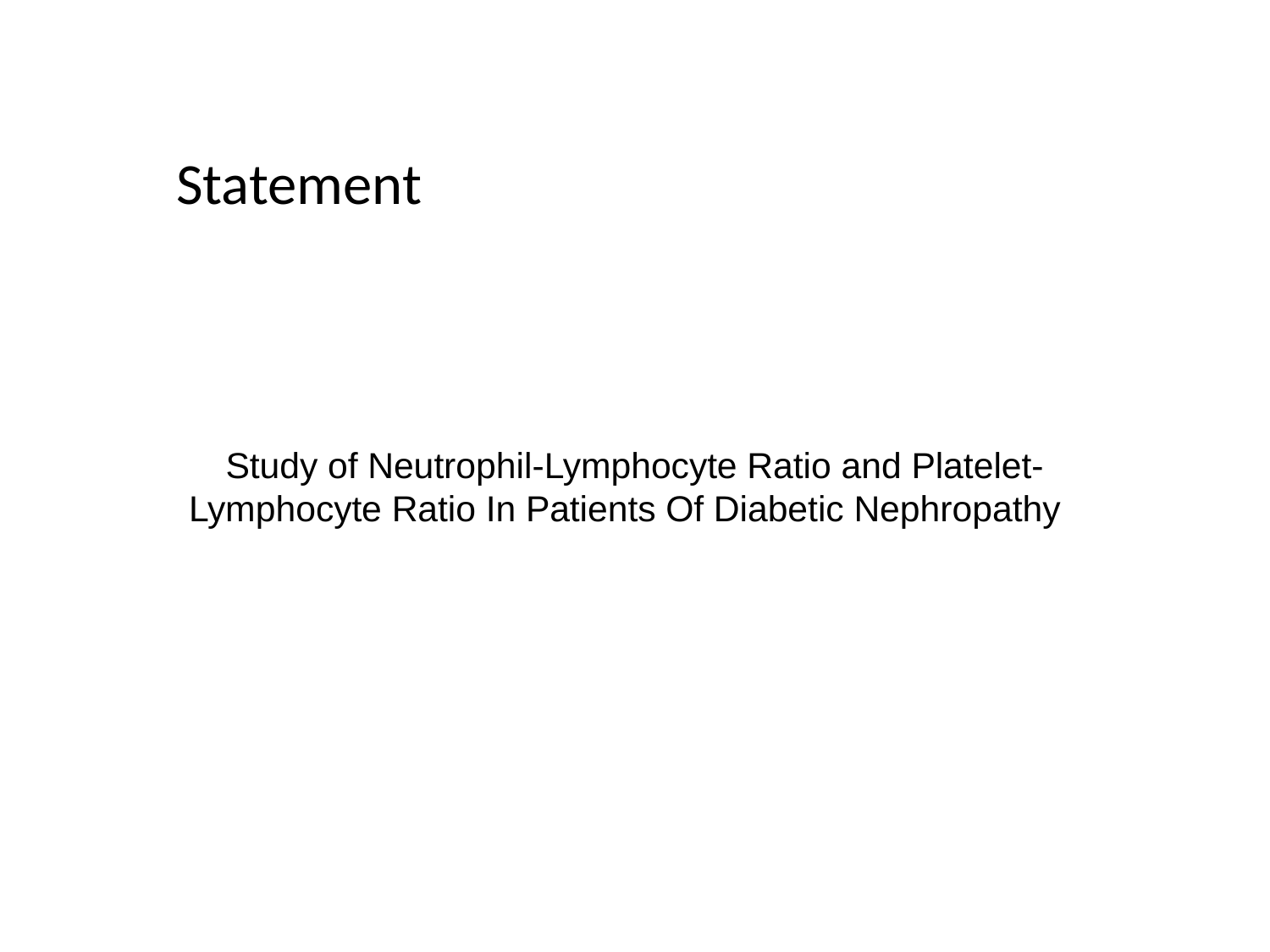

Statement
Study of Neutrophil-Lymphocyte Ratio and Platelet-Lymphocyte Ratio In Patients Of Diabetic Nephropathy